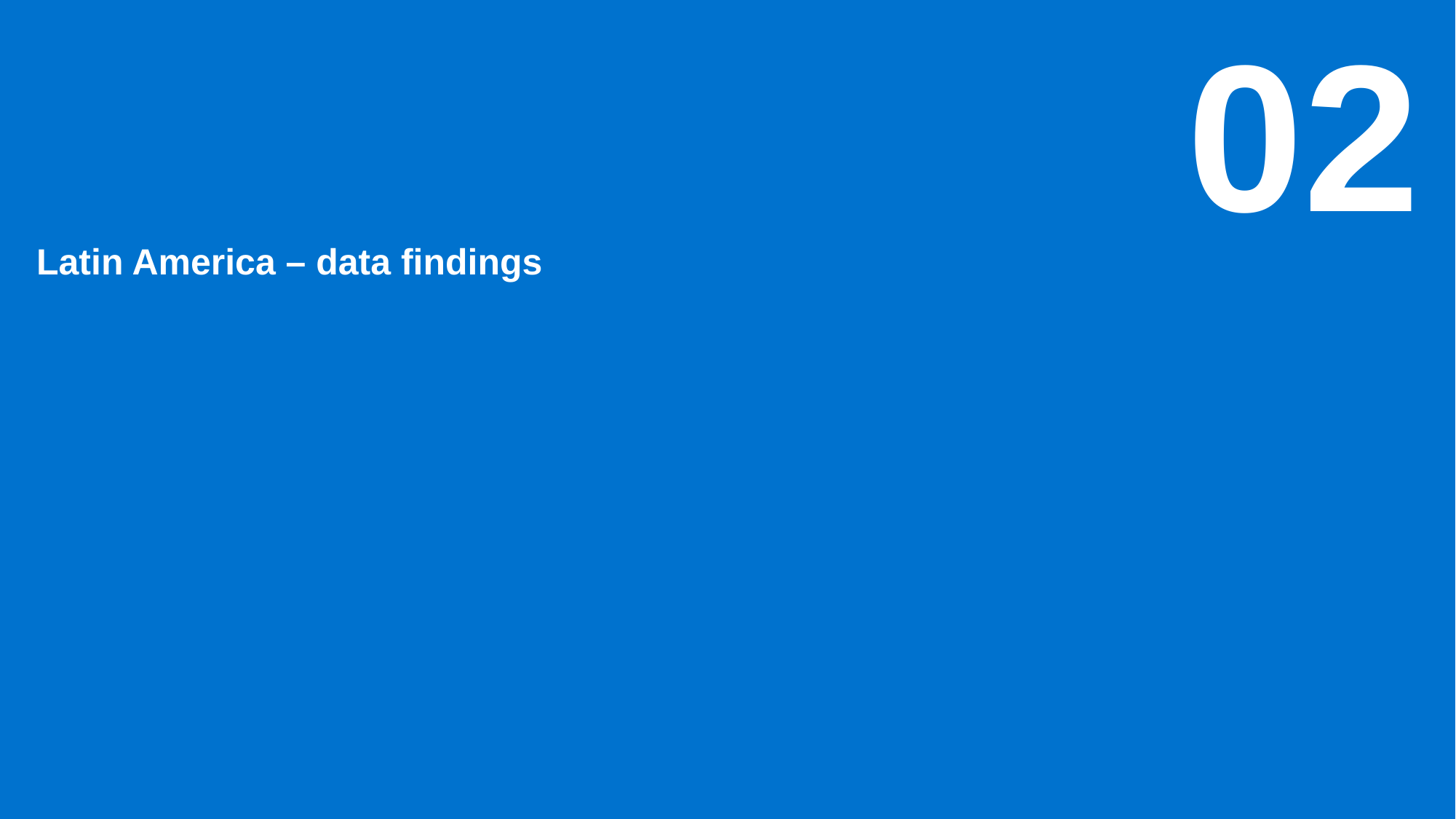

02
# Latin America – data findings